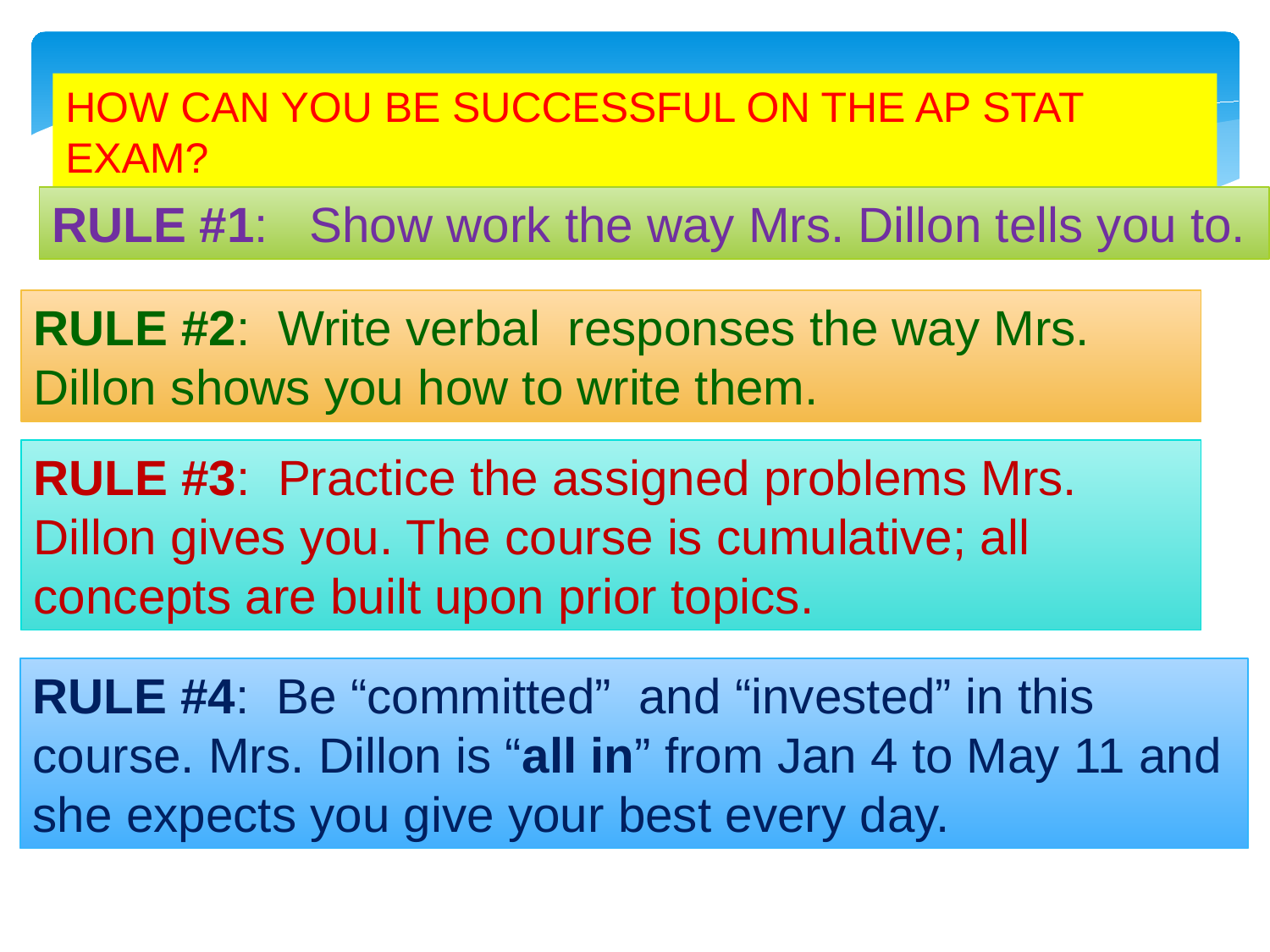

HOW CAN YOU BE SUCCESSFUL ON THE AP STAT EXAM?
RULE #1:   Show work the way Mrs. Dillon tells you to.
RULE #2:  Write verbal  responses the way Mrs. Dillon shows you how to write them.
RULE #3:  Practice the assigned problems Mrs. Dillon gives you. The course is cumulative; all concepts are built upon prior topics.
RULE #4:  Be “committed”  and “invested” in this course. Mrs. Dillon is “all in” from Jan 4 to May 11 and she expects you give your best every day.